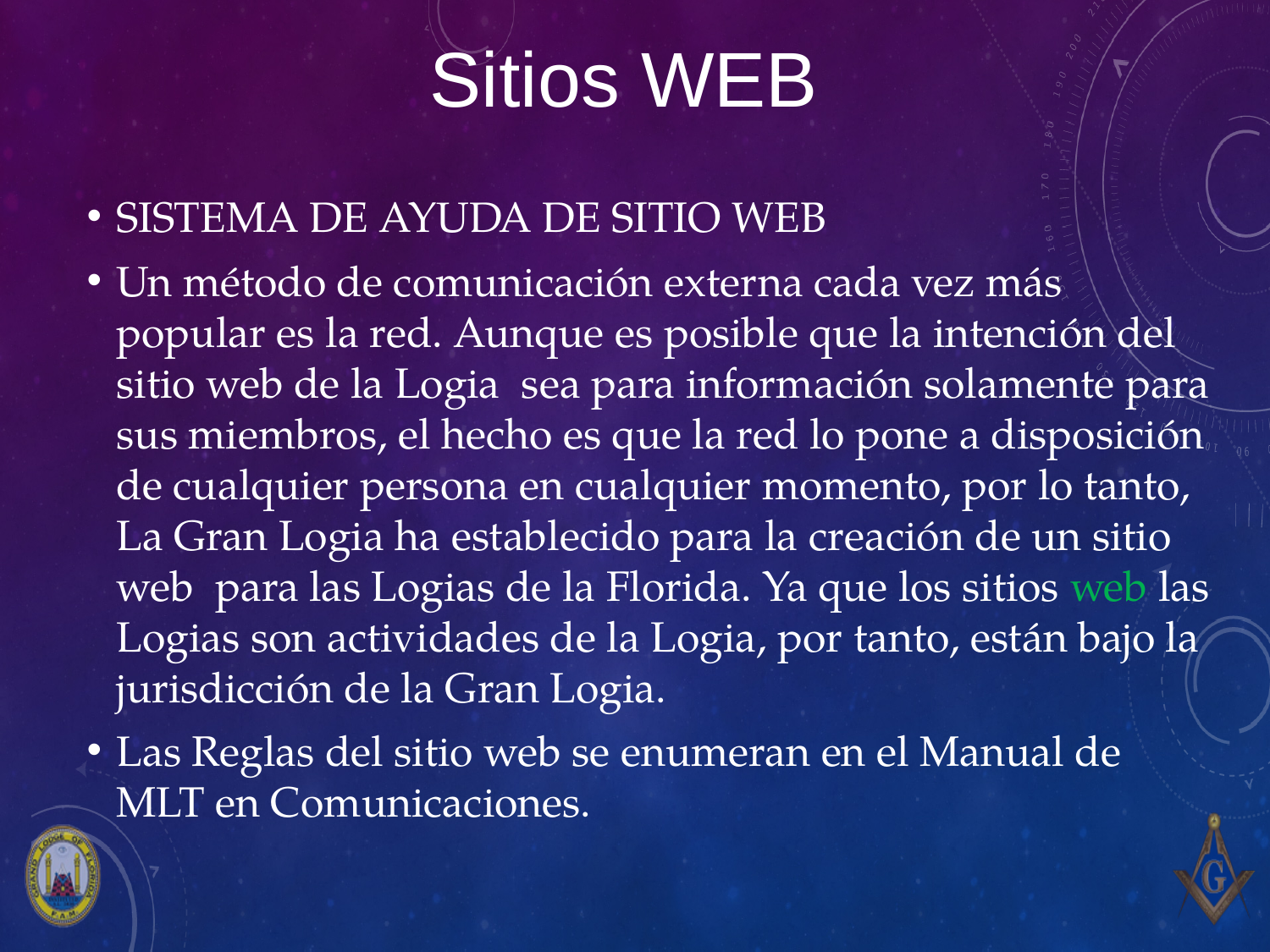

# Sitios WEB
SISTEMA DE AYUDA DE SITIO WEB
Un método de comunicación externa cada vez más popular es la red. Aunque es posible que la intención del sitio web de la Logia  sea para información solamente para sus miembros, el hecho es que la red lo pone a disposición de cualquier persona en cualquier momento, por lo tanto, La Gran Logia ha establecido para la creación de un sitio web  para las Logias de la Florida. Ya que los sitios web las Logias son actividades de la Logia, por tanto, están bajo la jurisdicción de la Gran Logia.
Las Reglas del sitio web se enumeran en el Manual de MLT en Comunicaciones.